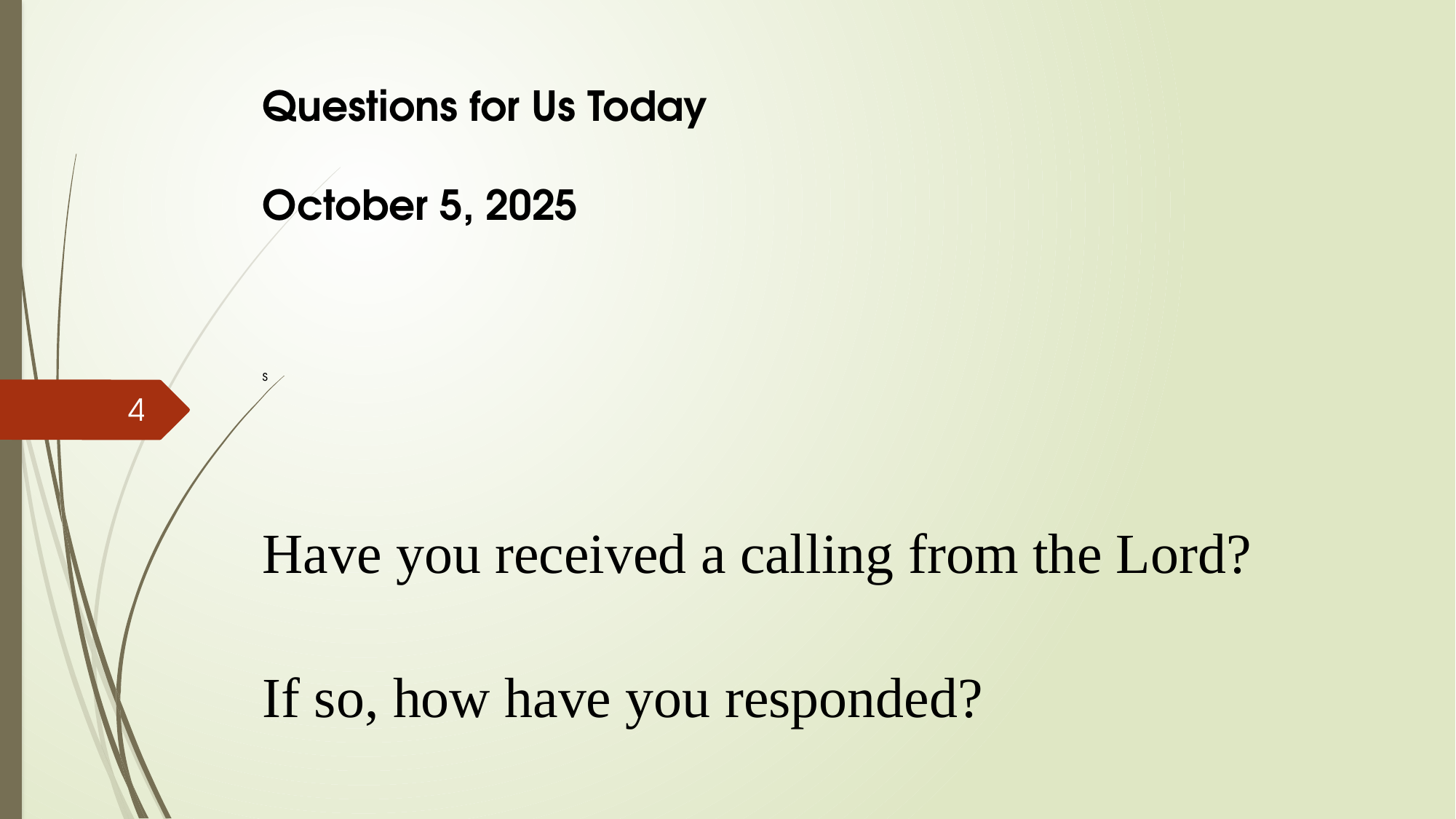

# Questions for Us Today October 5, 2025

s

Have you received a calling from the Lord?

If so, how have you responded?

4